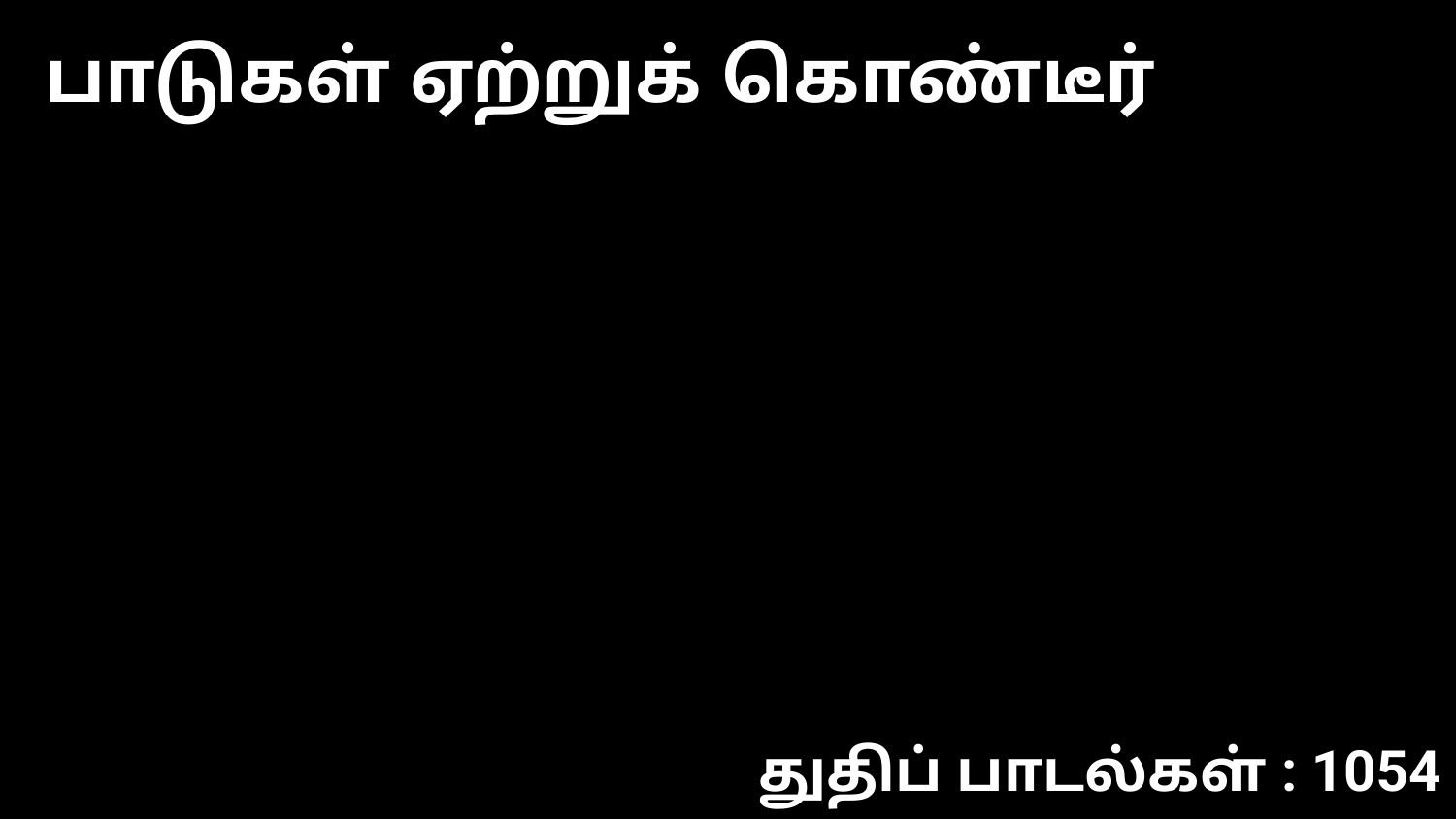

பாடுகள் ஏற்றுக் கொண்டீர்
துதிப் பாடல்கள் : 1054